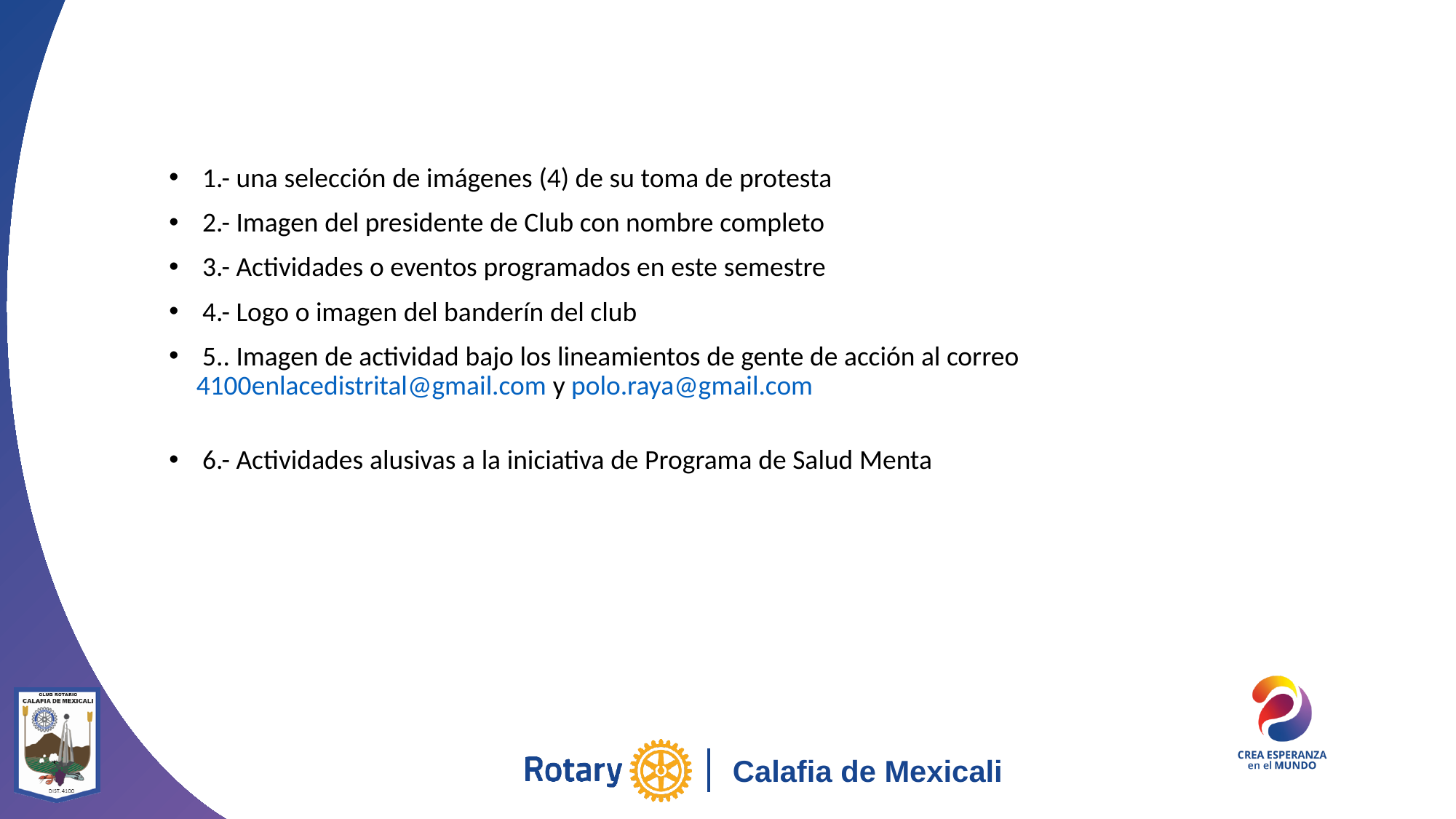

#
 1.- una selección de imágenes (4) de su toma de protesta
 2.- Imagen del presidente de Club con nombre completo
 3.- Actividades o eventos programados en este semestre
 4.- Logo o imagen del banderín del club
 5.. Imagen de actividad bajo los lineamientos de gente de acción al correo      4100enlacedistrital@gmail.com y polo.raya@gmail.com
 6.- Actividades alusivas a la iniciativa de Programa de Salud Menta